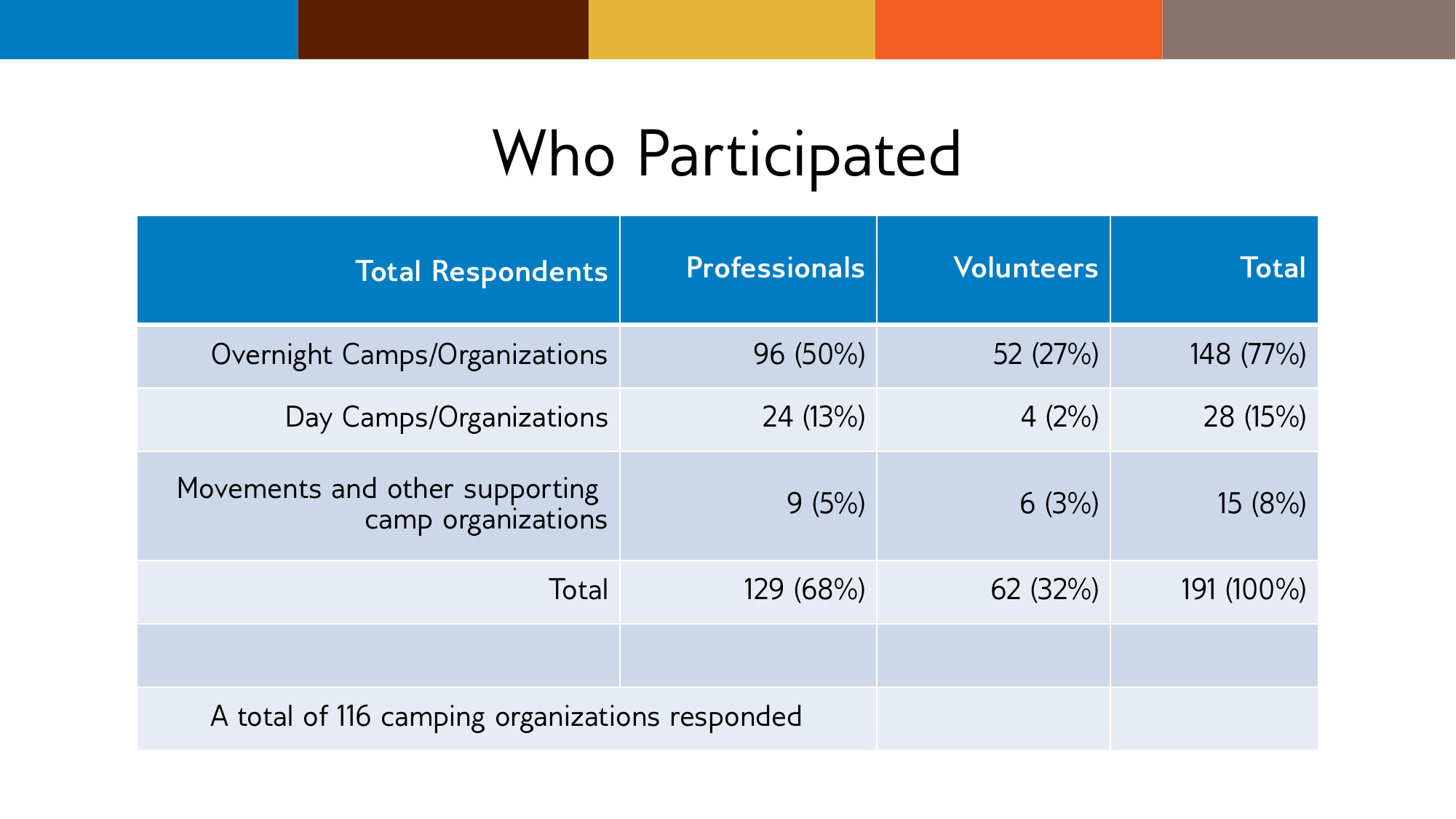

# Who Participated
| Total Respondents | Professionals | Volunteers | Total |
| --- | --- | --- | --- |
| Overnight Camps/Organizations | 96 (50%) | 52 (27%) | 148 (77%) |
| Day Camps/Organizations | 24 (13%) | 4 (2%) | 28 (15%) |
| Movements and other supporting camp organizations | 9 (5%) | 6 (3%) | 15 (8%) |
| Total | 129 (68%) | 62 (32%) | 191 (100%) |
|  |  |  |  |
| A total of 116 camping organizations responded |  |  |  |